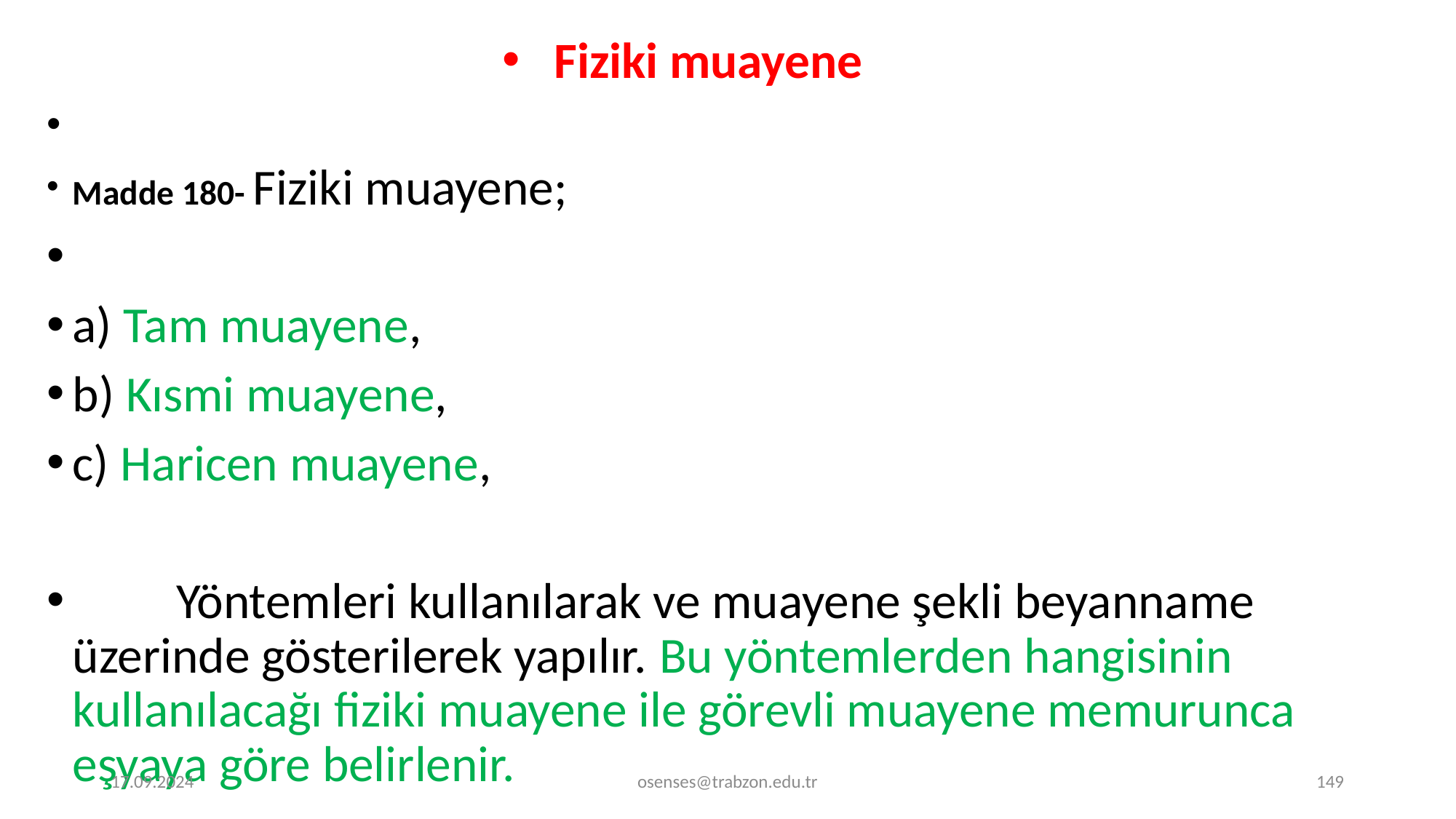

Fiziki muayene

Madde 180- Fiziki muayene;

a) Tam muayene,
b) Kısmi muayene,
c) Haricen muayene,

	Yöntemleri kullanılarak ve muayene şekli beyanname üzerinde gösterilerek yapılır. Bu yöntemlerden hangisinin kullanılacağı fiziki muayene ile görevli muayene memurunca eşyaya göre belirlenir.

17.09.2024
osenses@trabzon.edu.tr
149